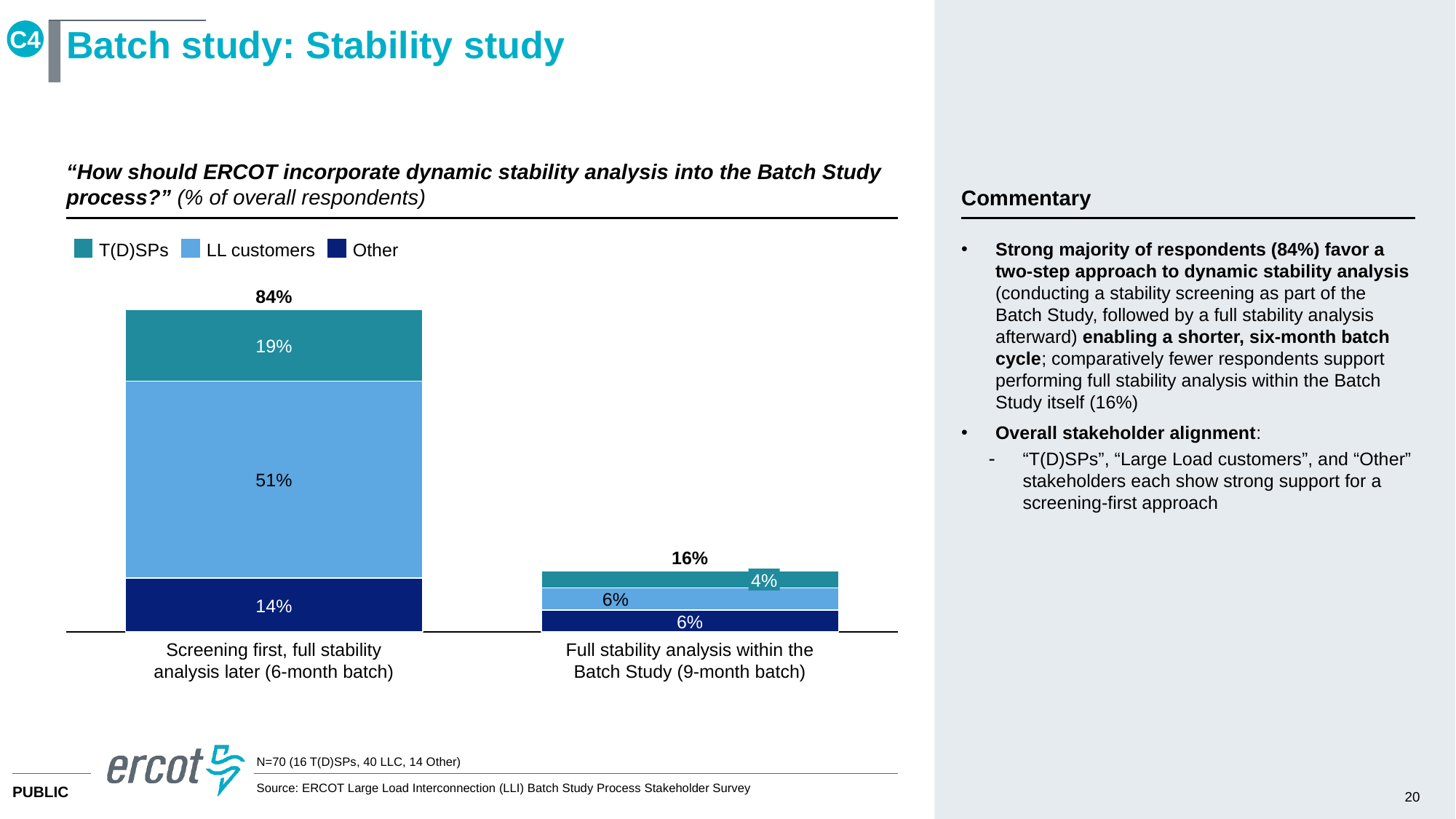

C4
# Batch study: Stability study
“How should ERCOT incorporate dynamic stability analysis into the Batch Study process?” (% of overall respondents)
Commentary
Strong majority of respondents (84%) favor a two-step approach to dynamic stability analysis (conducting a stability screening as part of the Batch Study, followed by a full stability analysis afterward) enabling a shorter, six-month batch cycle; comparatively fewer respondents support performing full stability analysis within the Batch Study itself (16%)
Overall stakeholder alignment:
“T(D)SPs”, “Large Load customers”, and “Other” stakeholders each show strong support for a screening-first approach
T(D)SPs
LL customers
Other

84%

### Chart

| Category |  |  |  |
|---|---|---|---|
19%
51%
16%
4%
6%
14%
6%
Screening first, full stability analysis later (6-month batch)
Full stability analysis within the Batch Study (9-month batch)
N=70 (16 T(D)SPs, 40 LLC, 14 Other)
Source: ERCOT Large Load Interconnection (LLI) Batch Study Process Stakeholder Survey